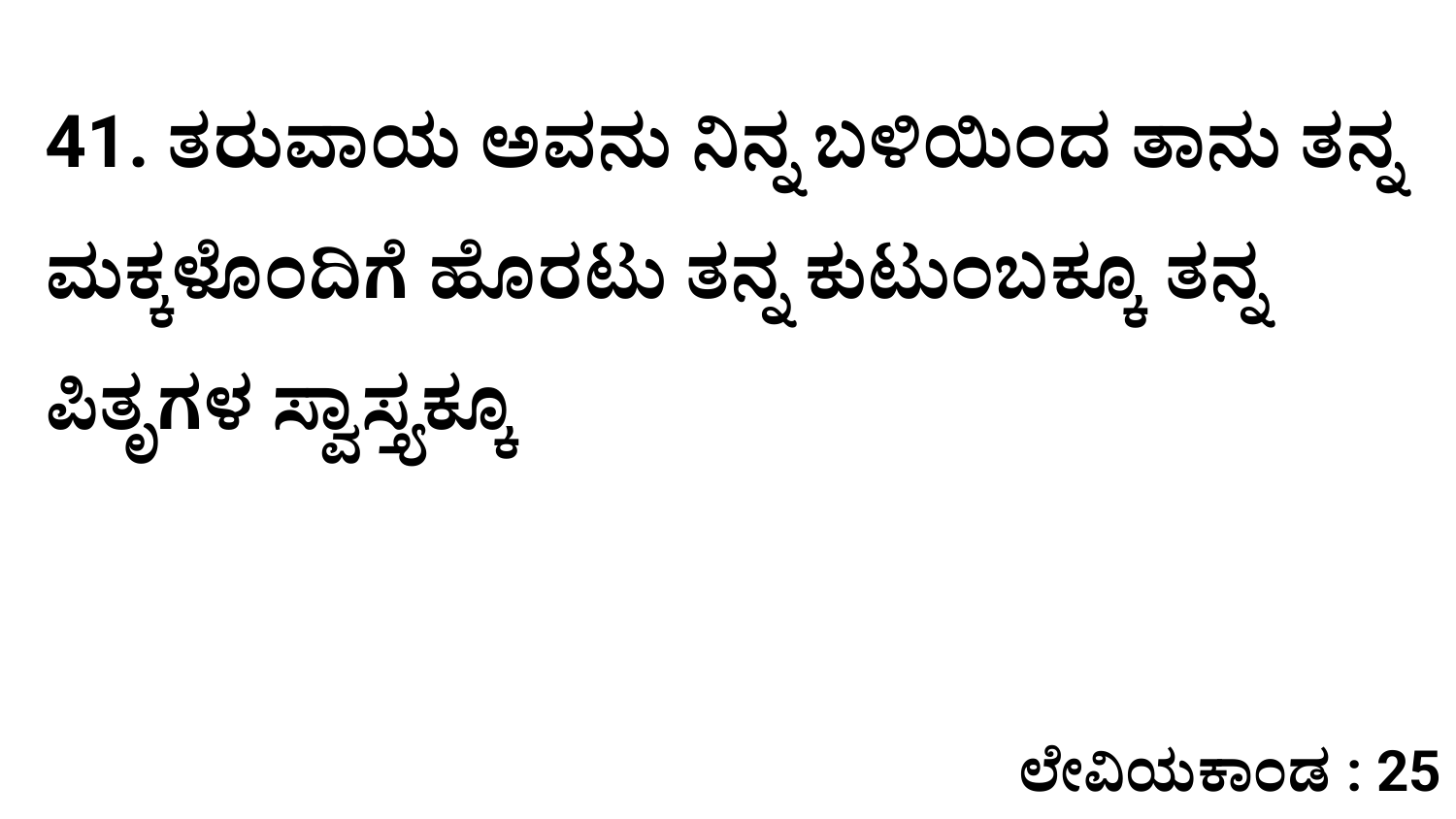

41. ತರುವಾಯ ಅವನು ನಿನ್ನ ಬಳಿಯಿಂದ ತಾನು ತನ್ನ ಮಕ್ಕಳೊಂದಿಗೆ ಹೊರಟು ತನ್ನ ಕುಟುಂಬಕ್ಕೂ ತನ್ನ ಪಿತೃಗಳ ಸ್ವಾಸ್ತ್ಯಕ್ಕೂ
ಲೇವಿಯಕಾಂಡ : 25